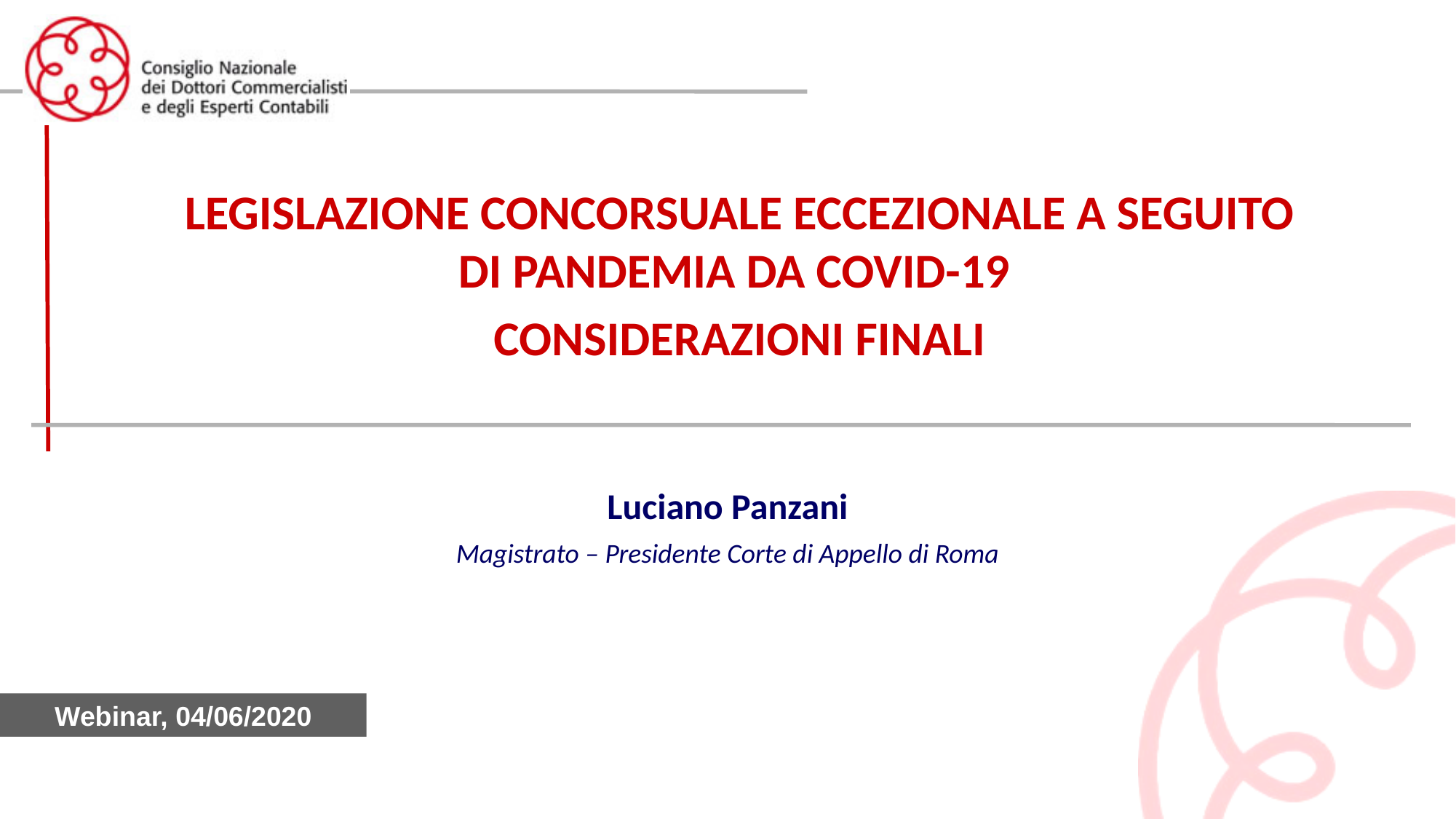

LEGISLAZIONE CONCORSUALE ECCEZIONALE A SEGUITO DI PANDEMIA DA COVID-19
CONSIDERAZIONI FINALI
Luciano Panzani
Magistrato – Presidente Corte di Appello di Roma
Webinar, 04/06/2020